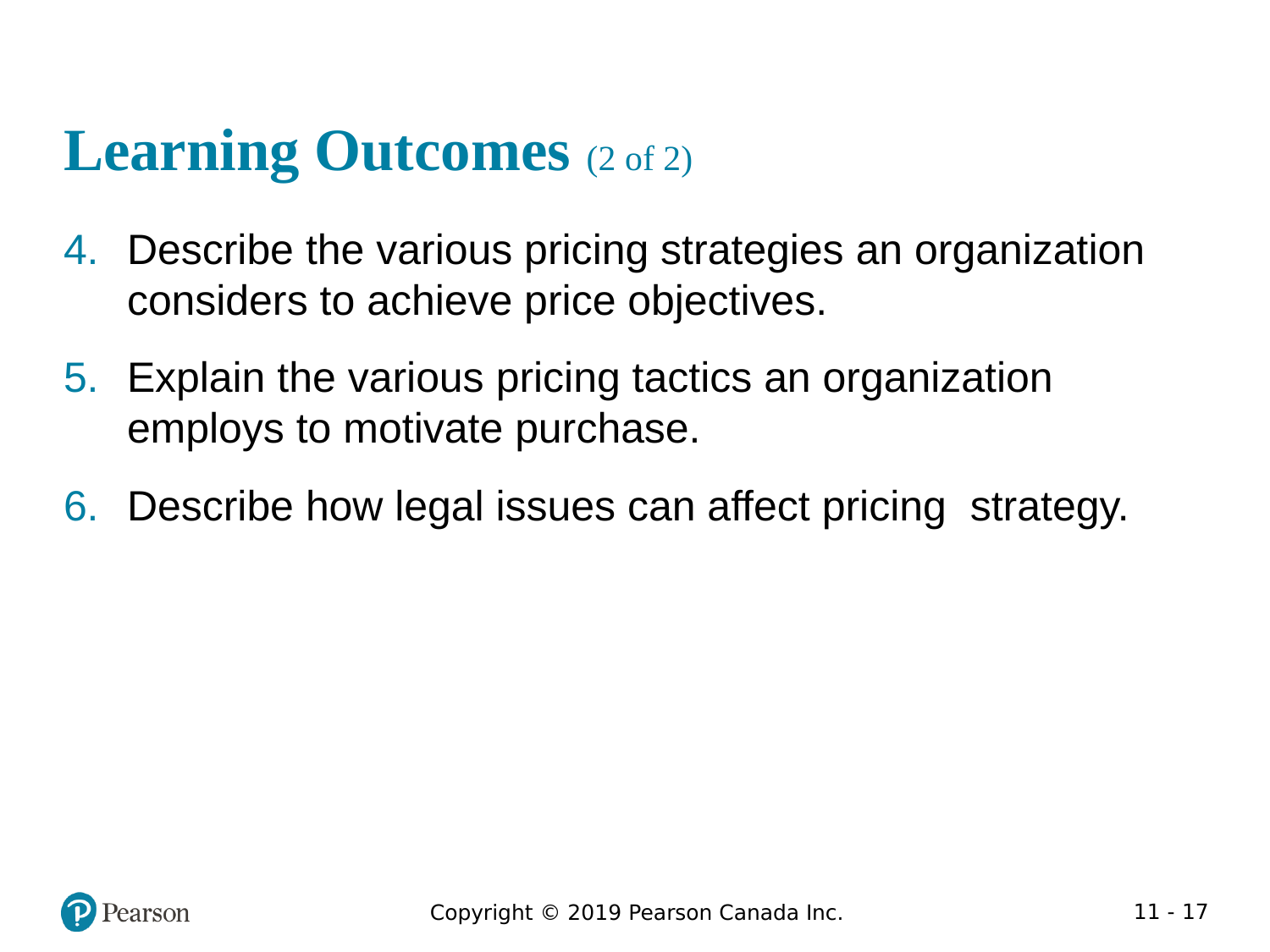

# Learning Outcomes (2 of 2)
Describe the various pricing strategies an organization considers to achieve price objectives.
Explain the various pricing tactics an organization employs to motivate purchase.
Describe how legal issues can affect pricing  strategy.